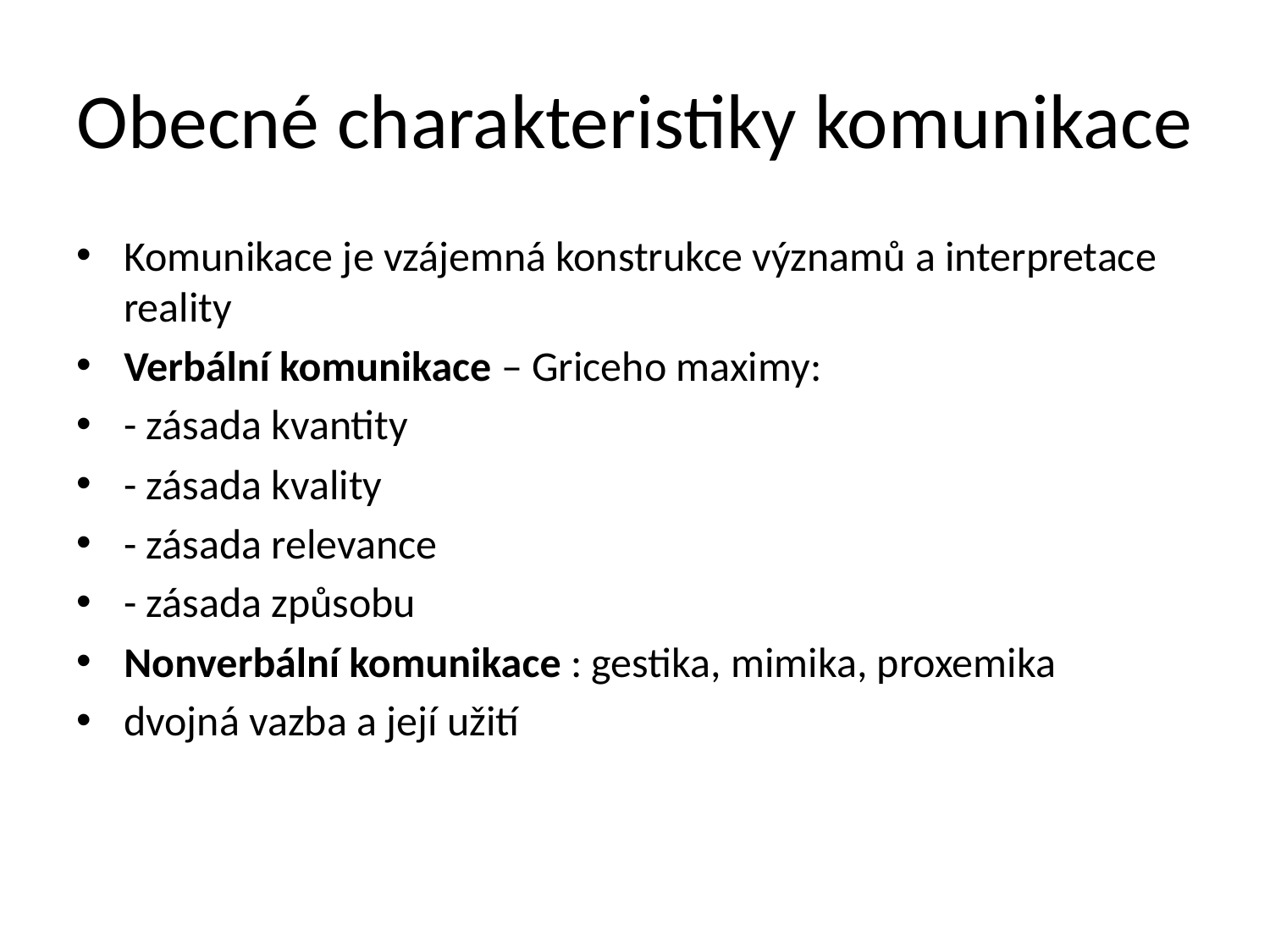

# Obecné charakteristiky komunikace
Komunikace je vzájemná konstrukce významů a interpretace reality
Verbální komunikace – Griceho maximy:
- zásada kvantity
- zásada kvality
- zásada relevance
- zásada způsobu
Nonverbální komunikace : gestika, mimika, proxemika
dvojná vazba a její užití